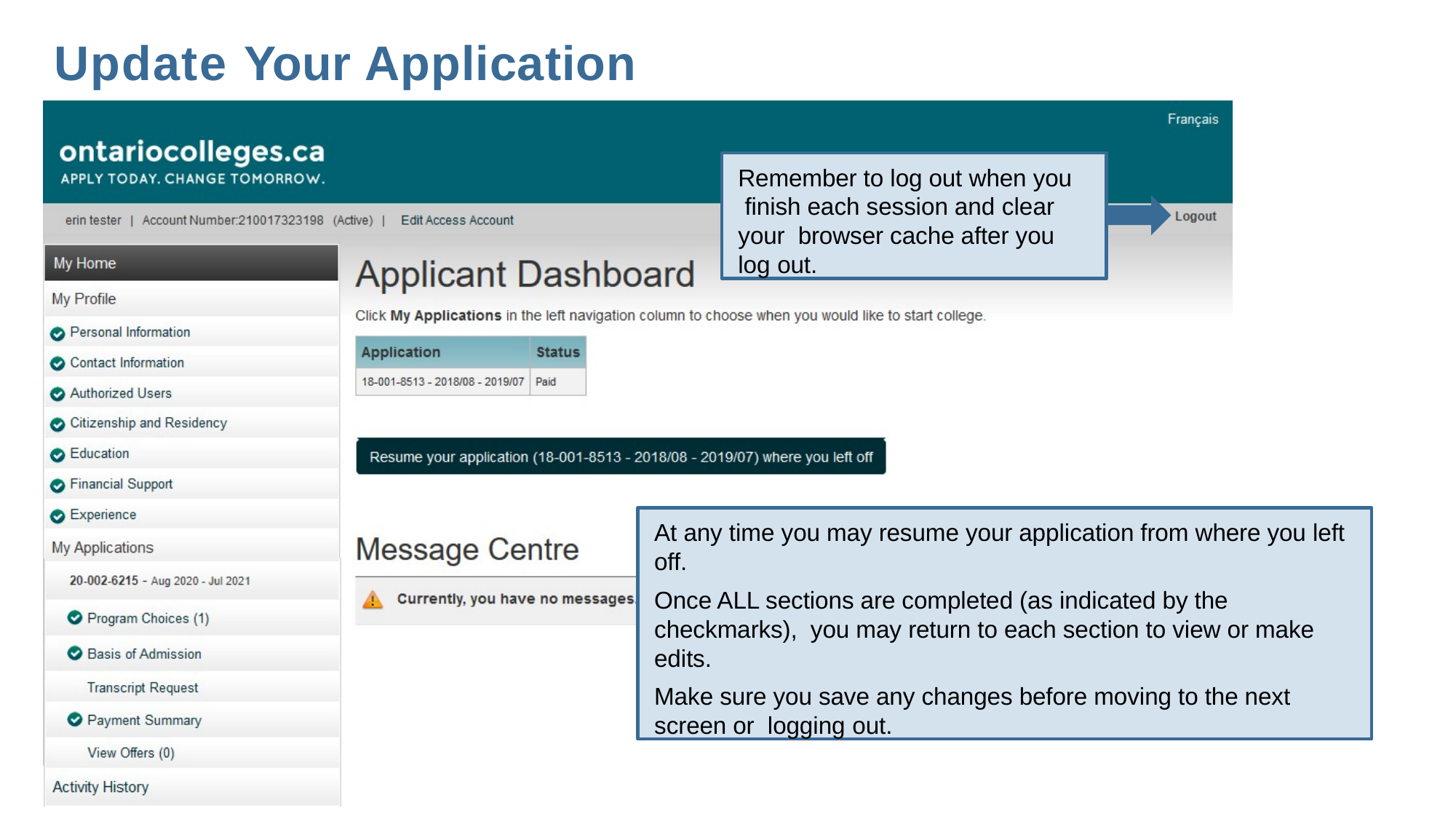

# Update Your Application

Remember to log out when you  finish each session and clear your  browser cache after you log out.

At any time you may resume your application from where you left off.
Once ALL sections are completed (as indicated by the checkmarks),  you may return to each section to view or make edits.
Make sure you save any changes before moving to the next screen or  logging out.